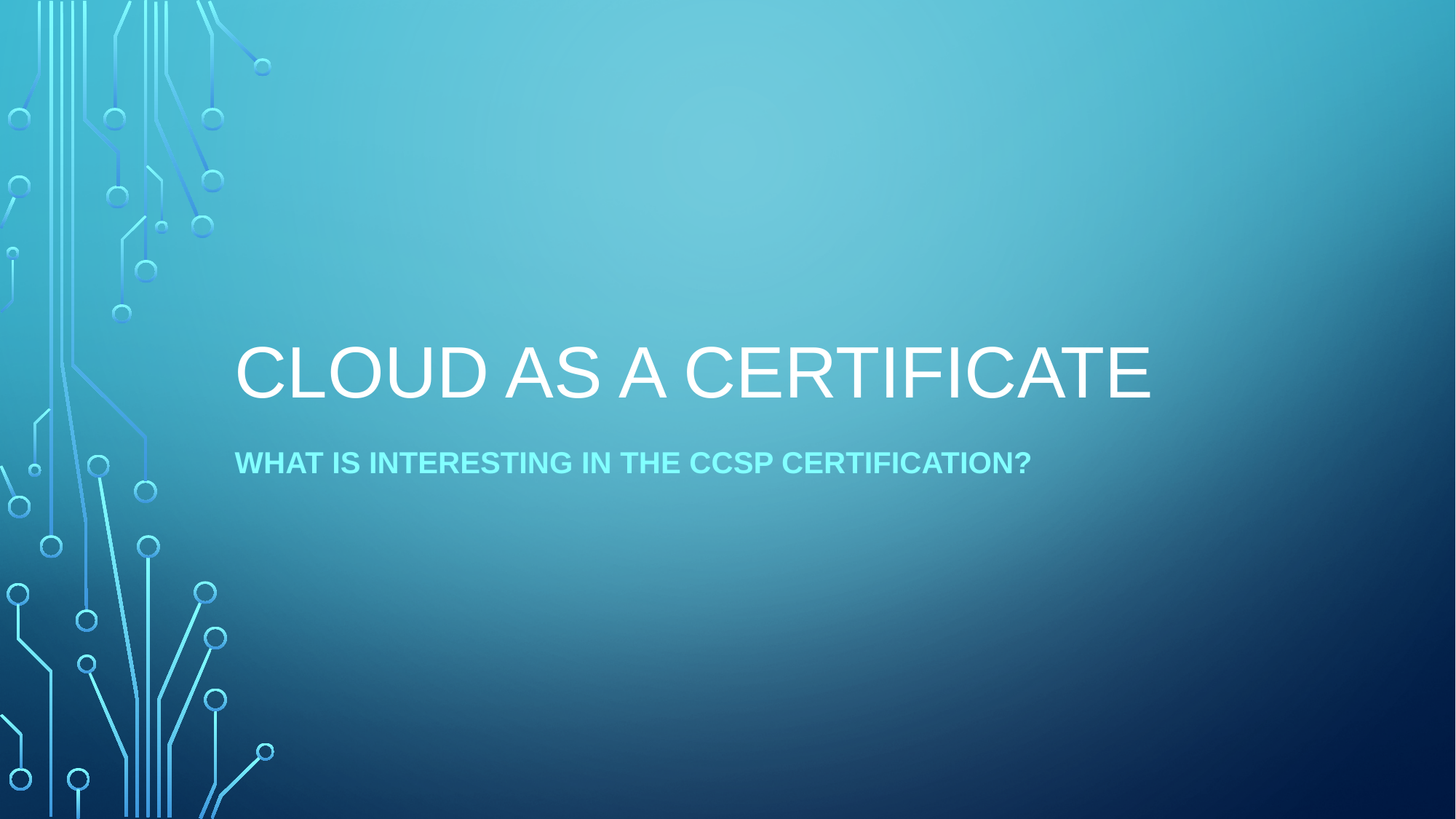

# Cloud as a Certificate
What is Interesting in the CCSP certification?